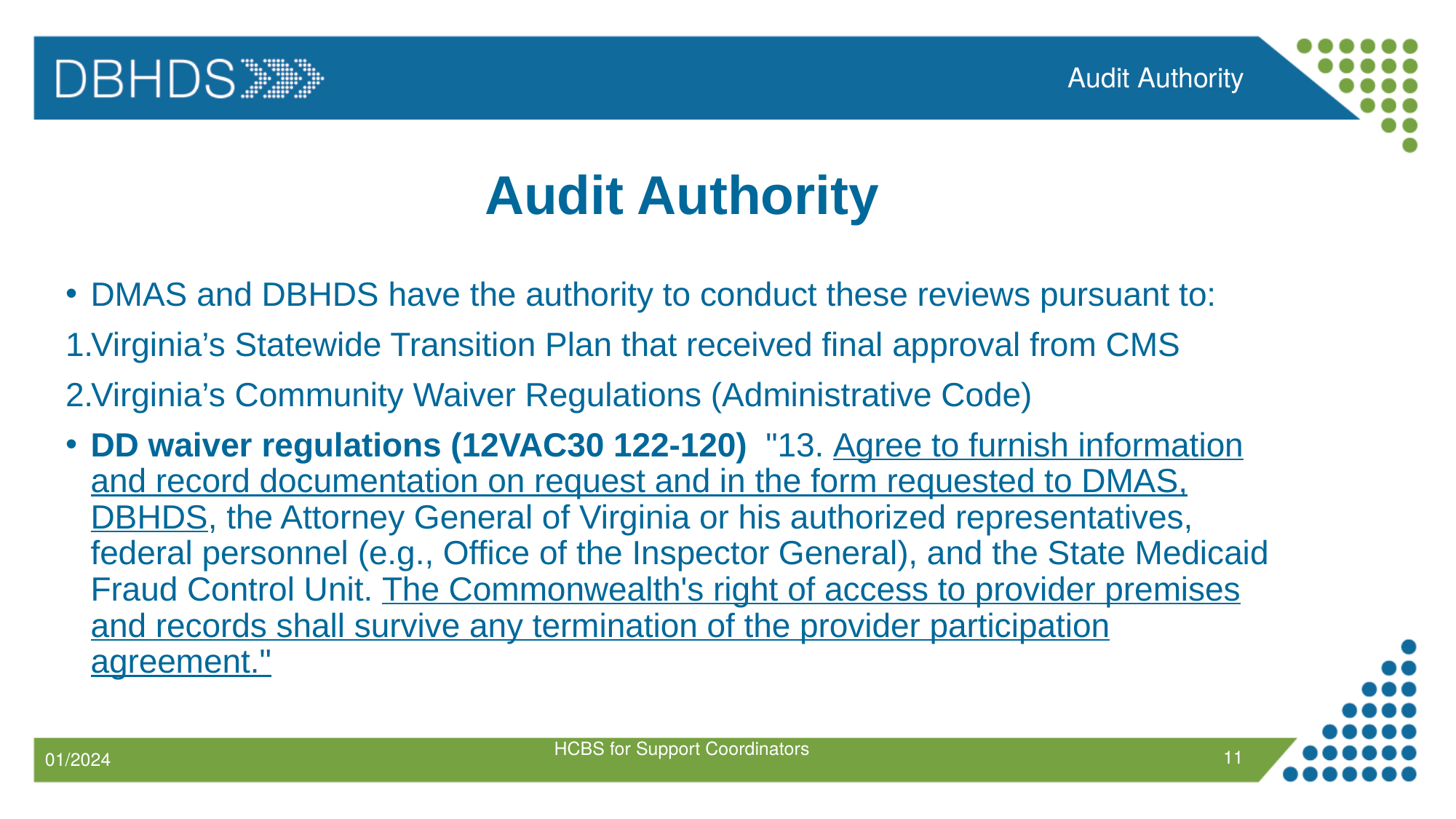

Audit Authority
# Audit Authority
DMAS and DBHDS have the authority to conduct these reviews pursuant to:​
Virginia’s Statewide Transition Plan that received final approval from CMS​
Virginia’s Community Waiver Regulations (Administrative Code) ​
DD waiver regulations (12VAC30 122-120)  "13. Agree to furnish information and record documentation on request and in the form requested to DMAS, DBHDS, the Attorney General of Virginia or his authorized representatives, federal personnel (e.g., Office of the Inspector General), and the State Medicaid Fraud Control Unit. The Commonwealth's right of access to provider premises and records shall survive any termination of the provider participation agreement."  ​

HCBS for Support Coordinators

11
01/2024